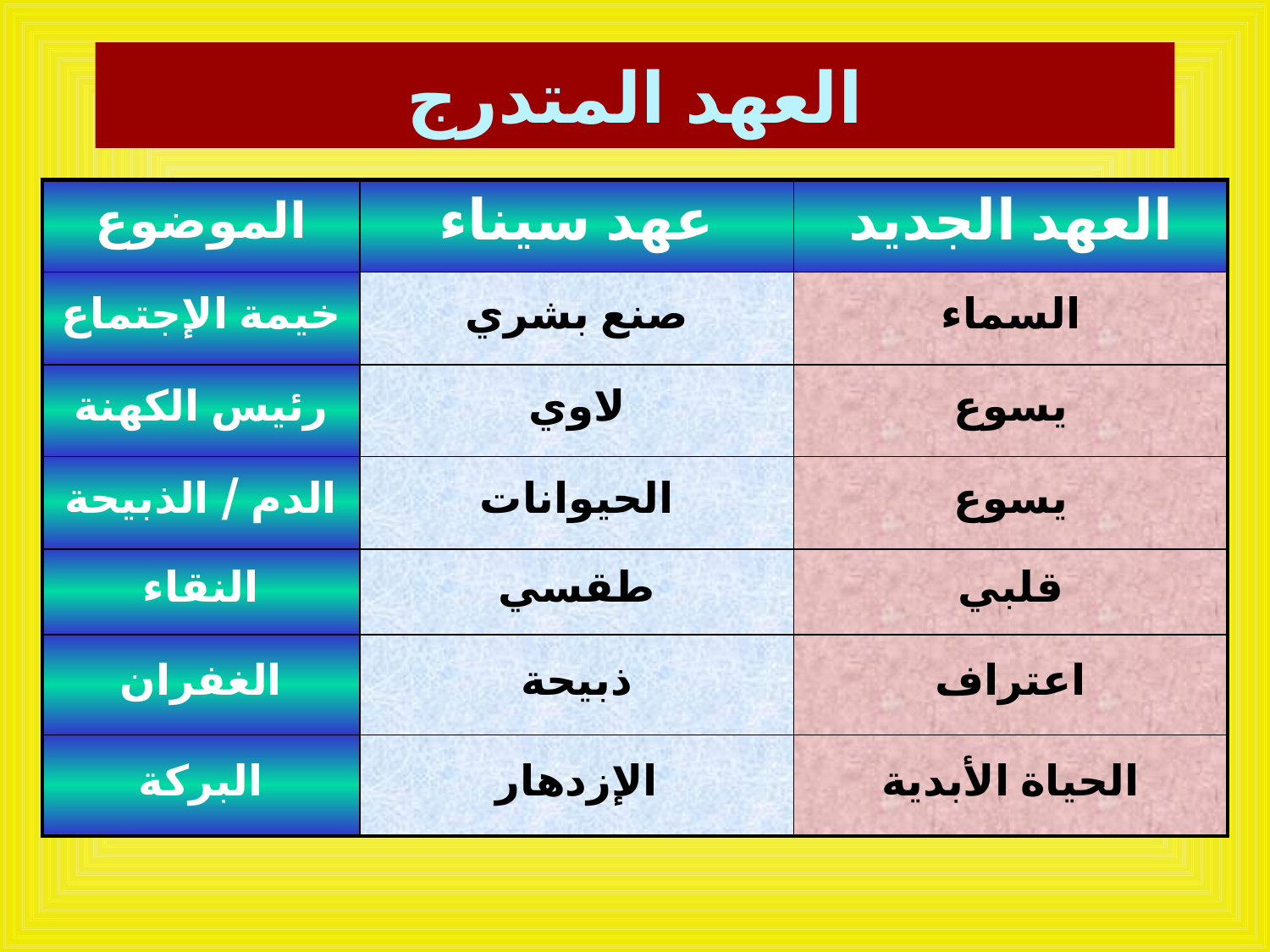

# العهد المتدرج
| الموضوع | عهد سيناء | العهد الجديد |
| --- | --- | --- |
| خيمة الإجتماع | صنع بشري | السماء |
| رئيس الكهنة | لاوي | يسوع |
| الدم / الذبيحة | الحيوانات | يسوع |
| النقاء | طقسي | قلبي |
| الغفران | ذبيحة | اعتراف |
| البركة | الإزدهار | الحياة الأبدية |